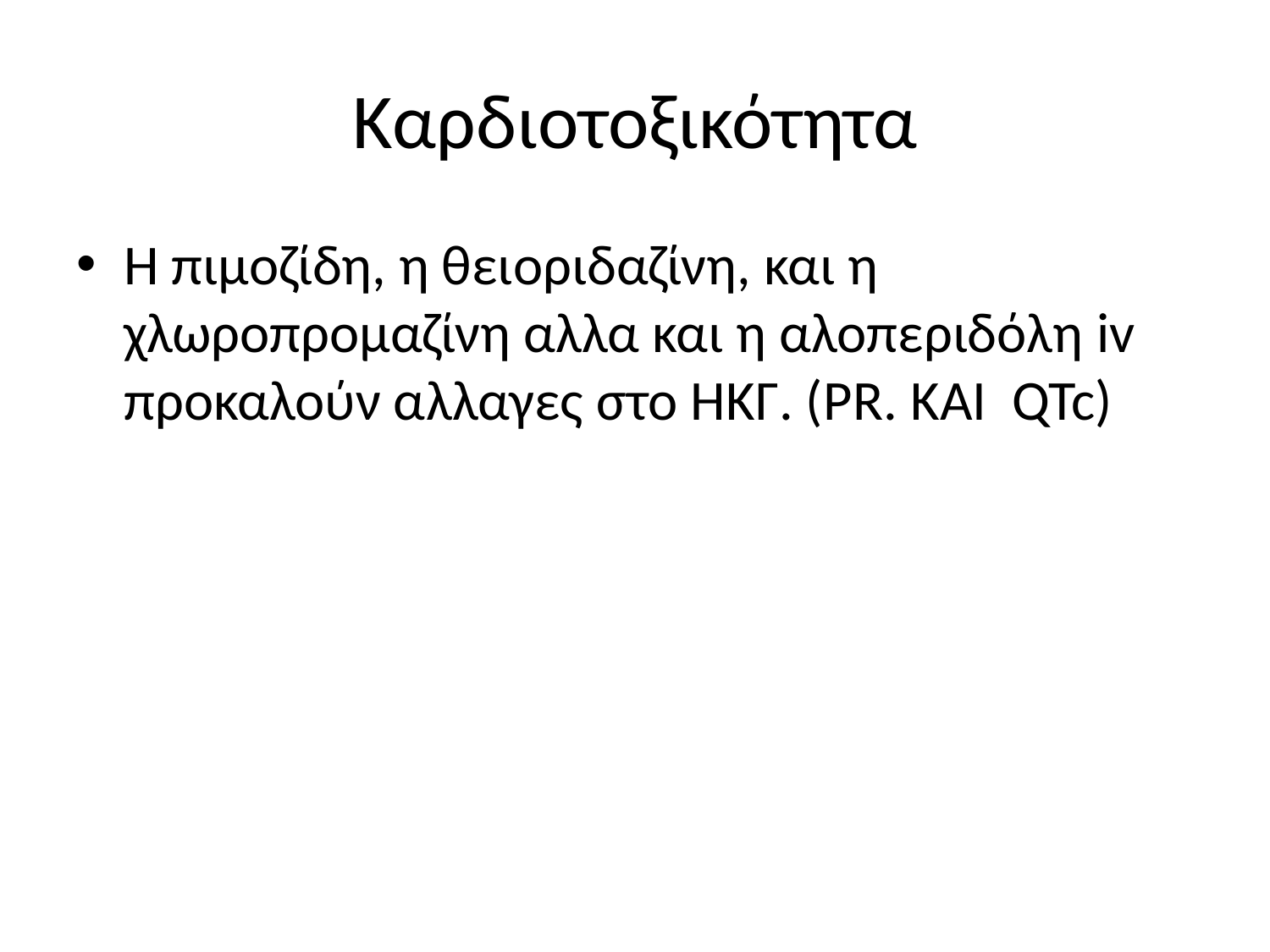

# Καρδιοτοξικότητα
H πιμοζίδη, η θειοριδαζίνη, και η χλωροπρομαζίνη αλλα και η αλοπεριδόλη iv προκαλούν αλλαγες στο ΗΚΓ. (PR. KAI  QTc)